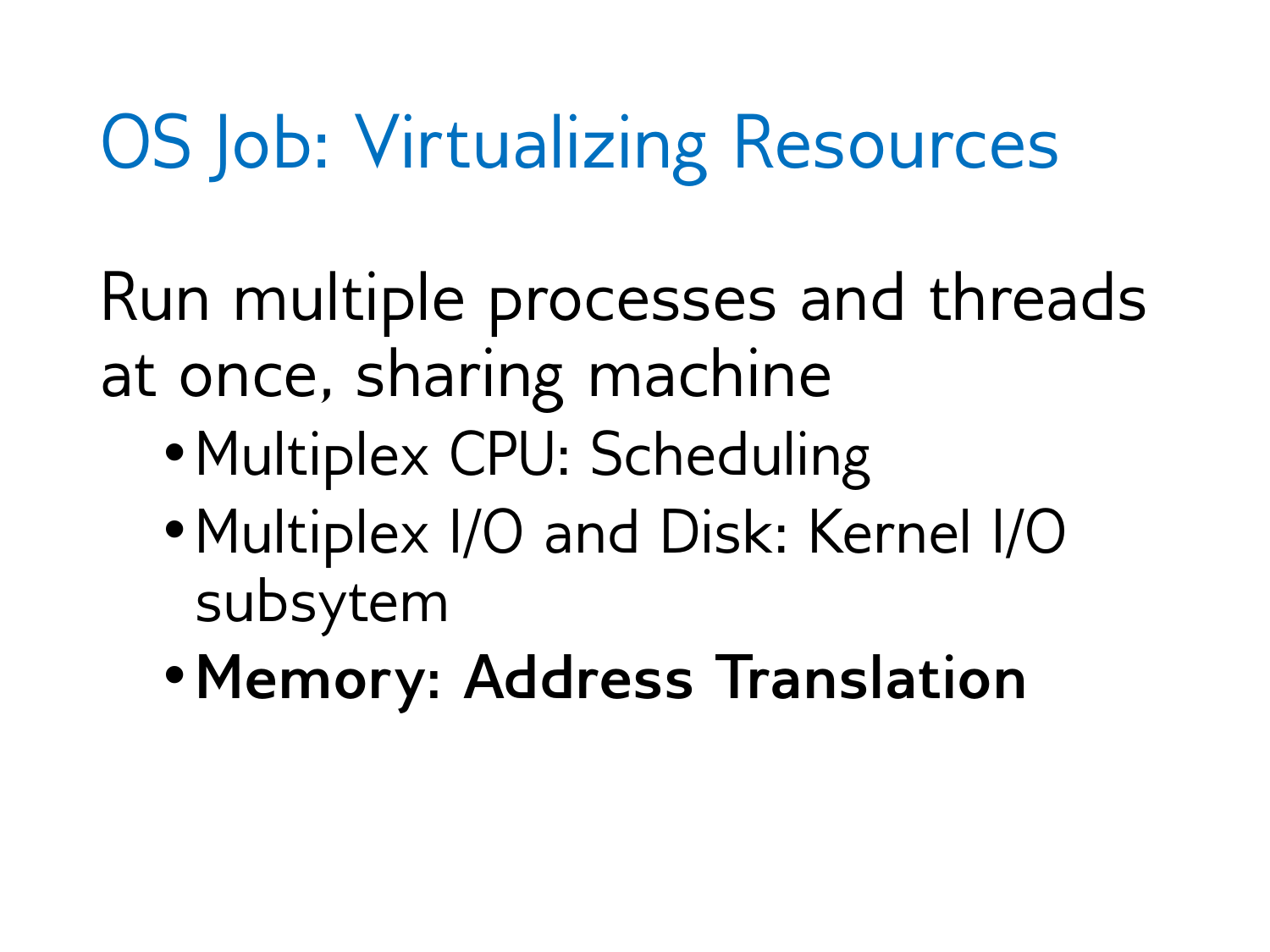

# OS Job: Virtualizing Resources
Run multiple processes and threads at once, sharing machine
Multiplex CPU: Scheduling
Multiplex I/O and Disk: Kernel I/O subsytem
Memory: Address Translation